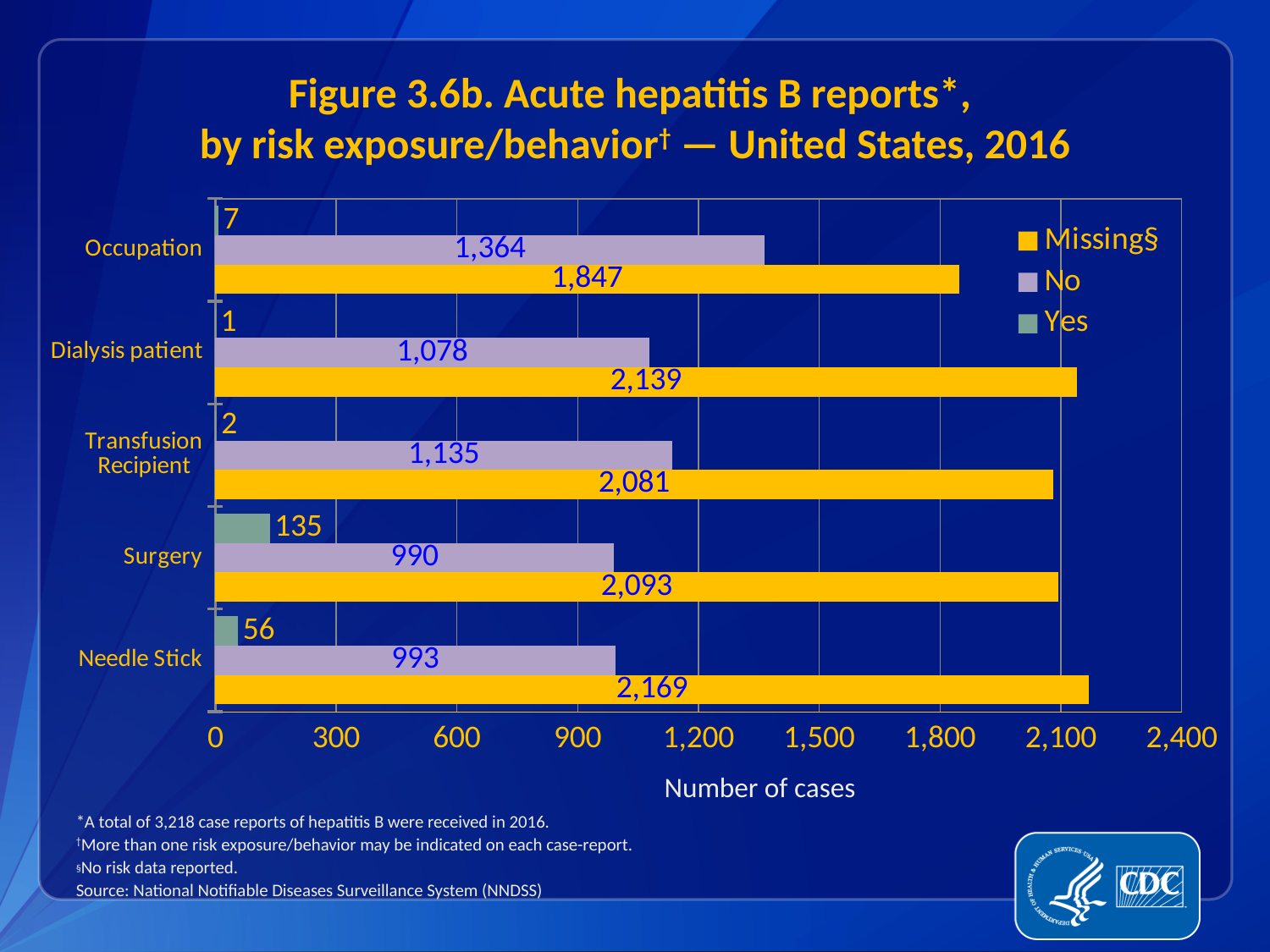

Figure 3.6b. Acute hepatitis B reports*,
by risk exposure/behavior† — United States, 2016

### Chart

| Category | Yes | No | Missing§ |
|---|---|---|---|
| Occupation | 7.0 | 1364.0 | 1847.0 |
| Dialysis patient | 1.0 | 1078.0 | 2139.0 |
| Transfusion Recipient | 2.0 | 1135.0 | 2081.0 |
| Surgery | 135.0 | 990.0 | 2093.0 |
| Needle Stick | 56.0 | 993.0 | 2169.0 |
Number of cases
*A total of 3,218 case reports of hepatitis B were received in 2016.
†More than one risk exposure/behavior may be indicated on each case-report.
§No risk data reported.
Source: National Notifiable Diseases Surveillance System (NNDSS)